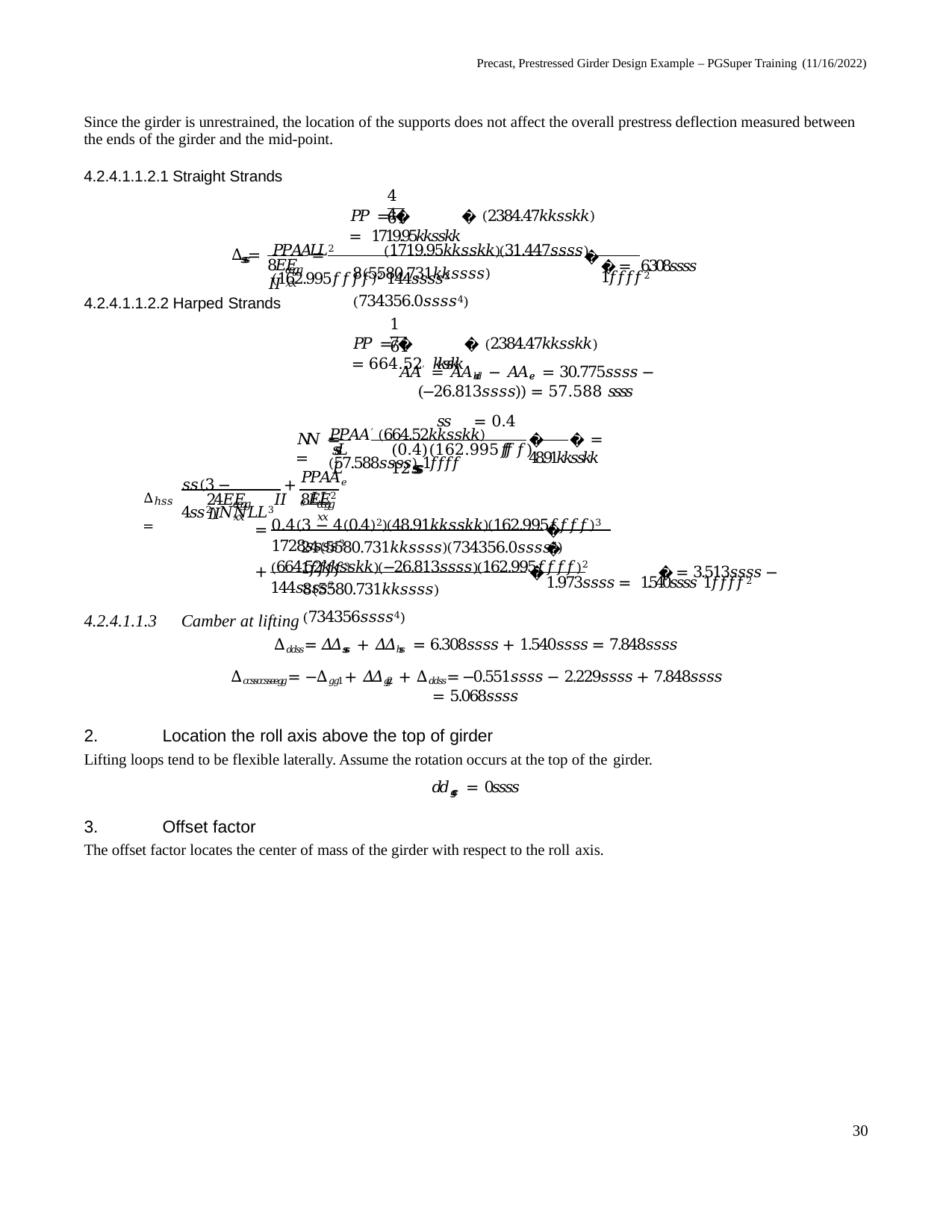

Precast, Prestressed Girder Design Example – PGSuper Training (11/16/2022)
Since the girder is unrestrained, the location of the supports does not affect the overall prestress deflection measured between  the ends of the girder and the mid-point.

4.2.4.1.1.2.1 Straight Strands
44
𝑃𝑃 = �	� (2384.47𝑘𝑘𝑠𝑠𝑘𝑘) =  1719.95𝑘𝑘𝑠𝑠𝑘𝑘
61
𝑃𝑃𝐴𝐴𝐿𝐿2	(1719.95𝑘𝑘𝑠𝑠𝑘𝑘)(31.447𝑠𝑠𝑠𝑠)(162.995𝑓𝑓𝑓𝑓)2 144𝑠𝑠𝑠𝑠2

∆ =
=
�		� =  6.308𝑠𝑠𝑠𝑠 1𝑓𝑓𝑓𝑓2
𝑠𝑠𝑠𝑠
8𝐸𝐸 𝐼𝐼
8(5580.731𝑘𝑘𝑠𝑠𝑠𝑠)(734356.0𝑠𝑠𝑠𝑠4)

𝑐𝑐𝑔𝑔 𝑥𝑥
4.2.4.1.1.2.2 Harped Strands
17
𝑃𝑃 = �	� (2384.47𝑘𝑘𝑠𝑠𝑘𝑘) = 664.52  𝑘𝑘𝑠𝑠𝑘𝑘
61
𝐴𝐴′ = 𝐴𝐴ℎ𝑑𝑑 − 𝐴𝐴𝑒𝑒 = 30.775𝑠𝑠𝑠𝑠 − (−26.813𝑠𝑠𝑠𝑠)) = 57.588 𝑠𝑠𝑠𝑠
𝑠𝑠            = 0.4

𝑃𝑃𝐴𝐴′	(664.52𝑘𝑘𝑠𝑠𝑘𝑘)(57.588𝑠𝑠𝑠𝑠) 1𝑓𝑓𝑓𝑓
�	� =  48.91𝑘𝑘𝑠𝑠𝑘𝑘
𝑁𝑁 =	=
𝑠𝑠𝐿𝐿
(0.4)(162.995𝑓𝑓𝑓𝑓)	12𝑠𝑠𝑠𝑠

𝑠𝑠(3 − 4𝑠𝑠2)𝑁𝑁𝐿𝐿3
𝑃𝑃𝐴𝐴𝑒𝑒 𝐿𝐿2
+
24𝐸𝐸          𝐼𝐼	8𝐸𝐸 𝐼𝐼
∆ℎ𝑠𝑠=

𝑐𝑐𝑔𝑔 𝑥𝑥
𝑐𝑐𝑔𝑔 𝑥𝑥
0.4(3 − 4(0.4)2)(48.91𝑘𝑘𝑠𝑠𝑘𝑘)(162.995𝑓𝑓𝑓𝑓)3 1728𝑠𝑠𝑠𝑠3
=
�	�
24(5580.731𝑘𝑘𝑠𝑠𝑠𝑠)(734356.0𝑠𝑠𝑠𝑠4)	1𝑓𝑓𝑓𝑓3

(664.52𝑘𝑘𝑠𝑠𝑘𝑘)(−26.813𝑠𝑠𝑠𝑠)(162.995𝑓𝑓𝑓𝑓)2 144𝑠𝑠𝑠𝑠2
�		� = 3.513𝑠𝑠𝑠𝑠 − 1.973𝑠𝑠𝑠𝑠 =  1.540𝑠𝑠𝑠𝑠 1𝑓𝑓𝑓𝑓2
+
8(5580.731𝑘𝑘𝑠𝑠𝑠𝑠)(734356𝑠𝑠𝑠𝑠4)

4.2.4.1.1.3	Camber at lifting
∆𝑑𝑑𝑠𝑠= 𝛥𝛥𝑠𝑠𝑠𝑠 + 𝛥𝛥ℎ𝑠𝑠 = 6.308𝑠𝑠𝑠𝑠 + 1.540𝑠𝑠𝑠𝑠 = 7.848𝑠𝑠𝑠𝑠
∆𝑐𝑐𝑠𝑠𝑐𝑐𝑠𝑠𝑒𝑒𝑔𝑔 = −∆𝑔𝑔1 + 𝛥𝛥𝑔𝑔2 + ∆𝑑𝑑𝑠𝑠= −0.551𝑠𝑠𝑠𝑠 − 2.229𝑠𝑠𝑠𝑠 + 7.848𝑠𝑠𝑠𝑠 = 5.068𝑠𝑠𝑠𝑠

Location the roll axis above the top of girder
Lifting loops tend to be flexible laterally. Assume the rotation occurs at the top of the girder.
𝑑𝑑𝑔𝑔𝑐𝑐 = 0𝑠𝑠𝑠𝑠

Offset factor
The offset factor locates the center of mass of the girder with respect to the roll axis.
30